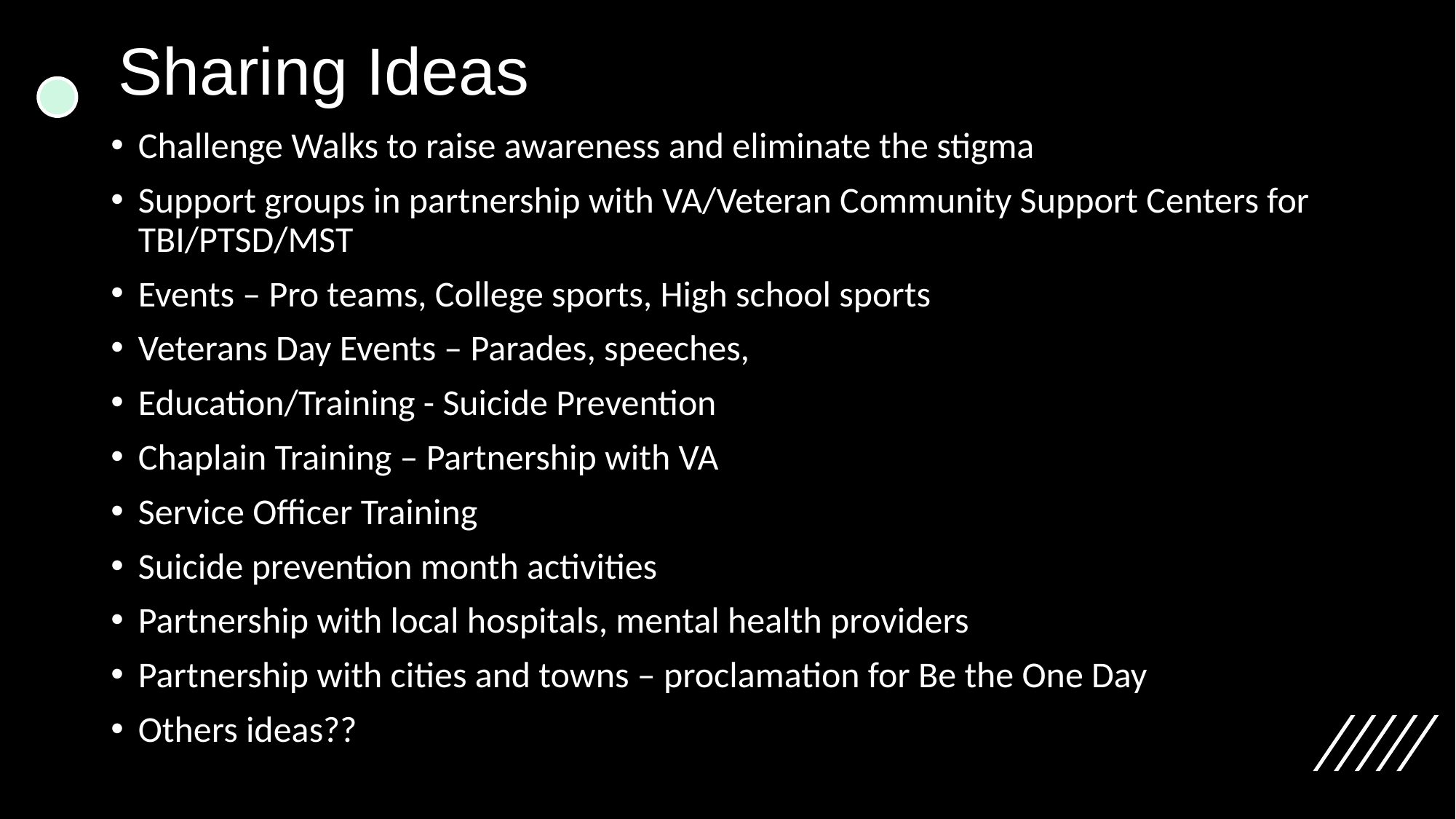

# Sharing Ideas
Challenge Walks to raise awareness and eliminate the stigma
Support groups in partnership with VA/Veteran Community Support Centers for TBI/PTSD/MST
Events – Pro teams, College sports, High school sports
Veterans Day Events – Parades, speeches,
Education/Training - Suicide Prevention
Chaplain Training – Partnership with VA
Service Officer Training
Suicide prevention month activities
Partnership with local hospitals, mental health providers
Partnership with cities and towns – proclamation for Be the One Day
Others ideas??